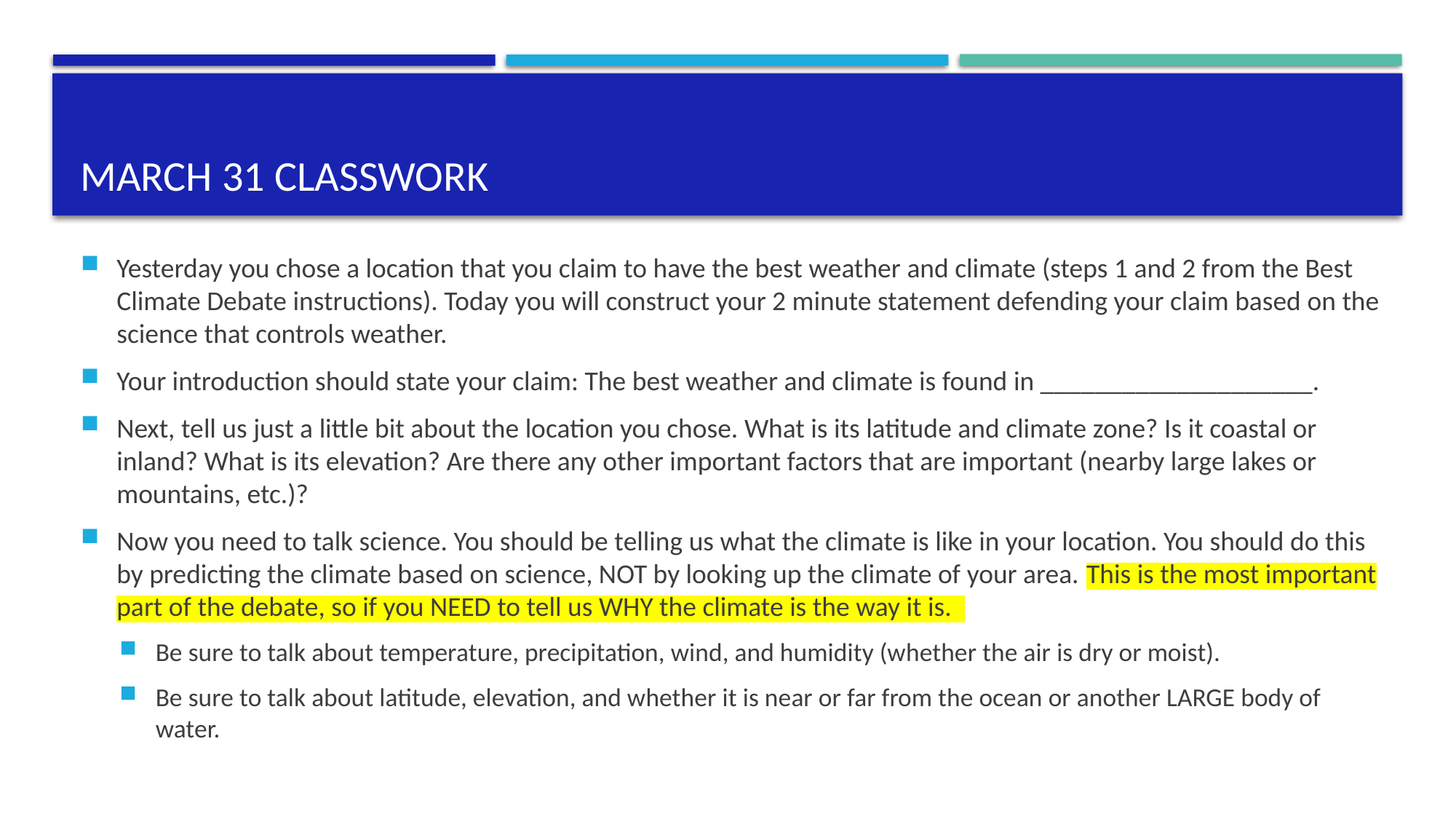

# March 31 classwork
Yesterday you chose a location that you claim to have the best weather and climate (steps 1 and 2 from the Best Climate Debate instructions). Today you will construct your 2 minute statement defending your claim based on the science that controls weather.
Your introduction should state your claim: The best weather and climate is found in ____________________.
Next, tell us just a little bit about the location you chose. What is its latitude and climate zone? Is it coastal or inland? What is its elevation? Are there any other important factors that are important (nearby large lakes or mountains, etc.)?
Now you need to talk science. You should be telling us what the climate is like in your location. You should do this by predicting the climate based on science, NOT by looking up the climate of your area. This is the most important part of the debate, so if you NEED to tell us WHY the climate is the way it is.
Be sure to talk about temperature, precipitation, wind, and humidity (whether the air is dry or moist).
Be sure to talk about latitude, elevation, and whether it is near or far from the ocean or another LARGE body of water.